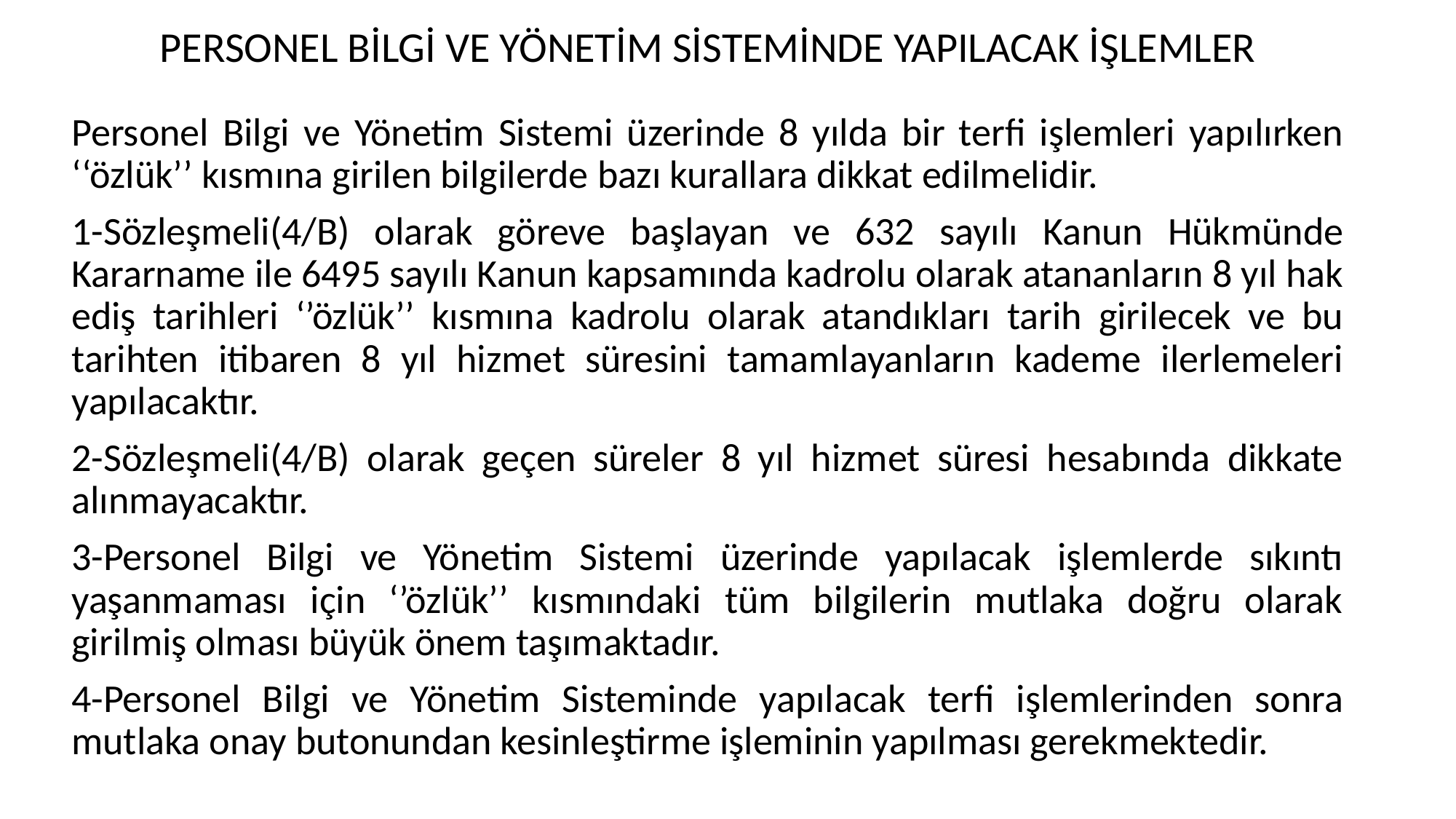

# PERSONEL BİLGİ VE YÖNETİM SİSTEMİNDE YAPILACAK İŞLEMLER
Personel Bilgi ve Yönetim Sistemi üzerinde 8 yılda bir terfi işlemleri yapılırken ‘‘özlük’’ kısmına girilen bilgilerde bazı kurallara dikkat edilmelidir.
1-Sözleşmeli(4/B) olarak göreve başlayan ve 632 sayılı Kanun Hükmünde Kararname ile 6495 sayılı Kanun kapsamında kadrolu olarak atananların 8 yıl hak ediş tarihleri ‘’özlük’’ kısmına kadrolu olarak atandıkları tarih girilecek ve bu tarihten itibaren 8 yıl hizmet süresini tamamlayanların kademe ilerlemeleri yapılacaktır.
2-Sözleşmeli(4/B) olarak geçen süreler 8 yıl hizmet süresi hesabında dikkate alınmayacaktır.
3-Personel Bilgi ve Yönetim Sistemi üzerinde yapılacak işlemlerde sıkıntı yaşanmaması için ‘’özlük’’ kısmındaki tüm bilgilerin mutlaka doğru olarak girilmiş olması büyük önem taşımaktadır.
4-Personel Bilgi ve Yönetim Sisteminde yapılacak terfi işlemlerinden sonra mutlaka onay butonundan kesinleştirme işleminin yapılması gerekmektedir.